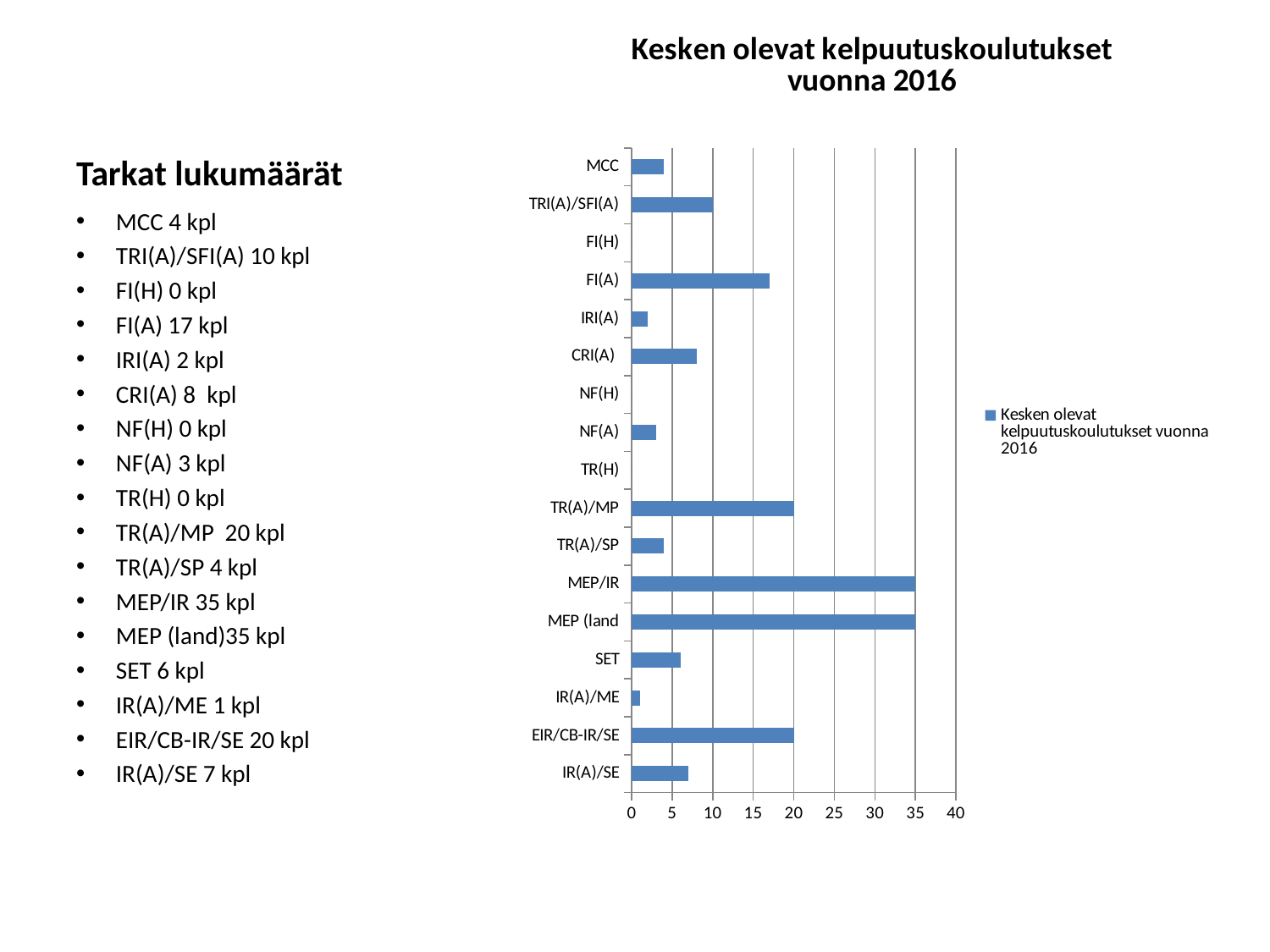

### Chart:

| Category |  |
|---|---|
| IR(A)/SE | 7.0 |
| EIR/CB-IR/SE | 20.0 |
| IR(A)/ME | 1.0 |
| SET | 6.0 |
| MEP (land | 35.0 |
| MEP/IR | 35.0 |
| TR(A)/SP | 4.0 |
| TR(A)/MP | 20.0 |
| TR(H) | 0.0 |
| NF(A) | 3.0 |
| NF(H) | 0.0 |
| CRI(A)  | 8.0 |
| IRI(A) | 2.0 |
| FI(A) | 17.0 |
| FI(H) | 0.0 |
| TRI(A)/SFI(A) | 10.0 |
| MCC | 4.0 |
# Tarkat lukumäärät
MCC 4 kpl
TRI(A)/SFI(A) 10 kpl
FI(H) 0 kpl
FI(A) 17 kpl
IRI(A) 2 kpl
CRI(A) 8  kpl
NF(H) 0 kpl
NF(A) 3 kpl
TR(H) 0 kpl
TR(A)/MP  20 kpl
TR(A)/SP 4 kpl
MEP/IR 35 kpl
MEP (land)35 kpl
SET 6 kpl
IR(A)/ME 1 kpl
EIR/CB-IR/SE 20 kpl
IR(A)/SE 7 kpl